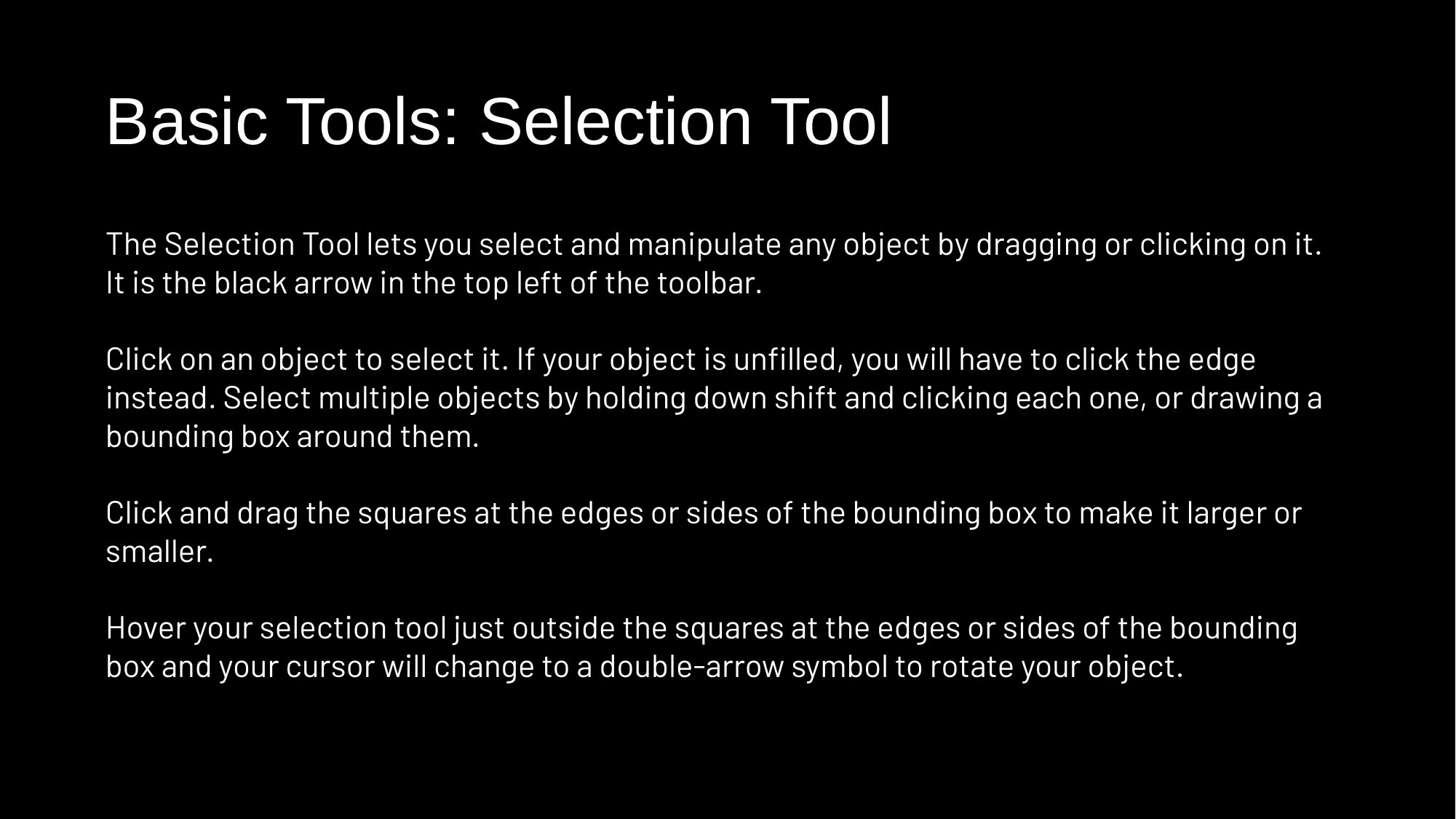

# Basic Tools: Selection Tool
The Selection Tool lets you select and manipulate any object by dragging or clicking on it. It is the black arrow in the top left of the toolbar.

Click on an object to select it. If your object is unfilled, you will have to click the edge instead. Select multiple objects by holding down shift and clicking each one, or drawing a bounding box around them.

Click and drag the squares at the edges or sides of the bounding box to make it larger or smaller.

Hover your selection tool just outside the squares at the edges or sides of the bounding box and your cursor will change to a double-arrow symbol to rotate your object.